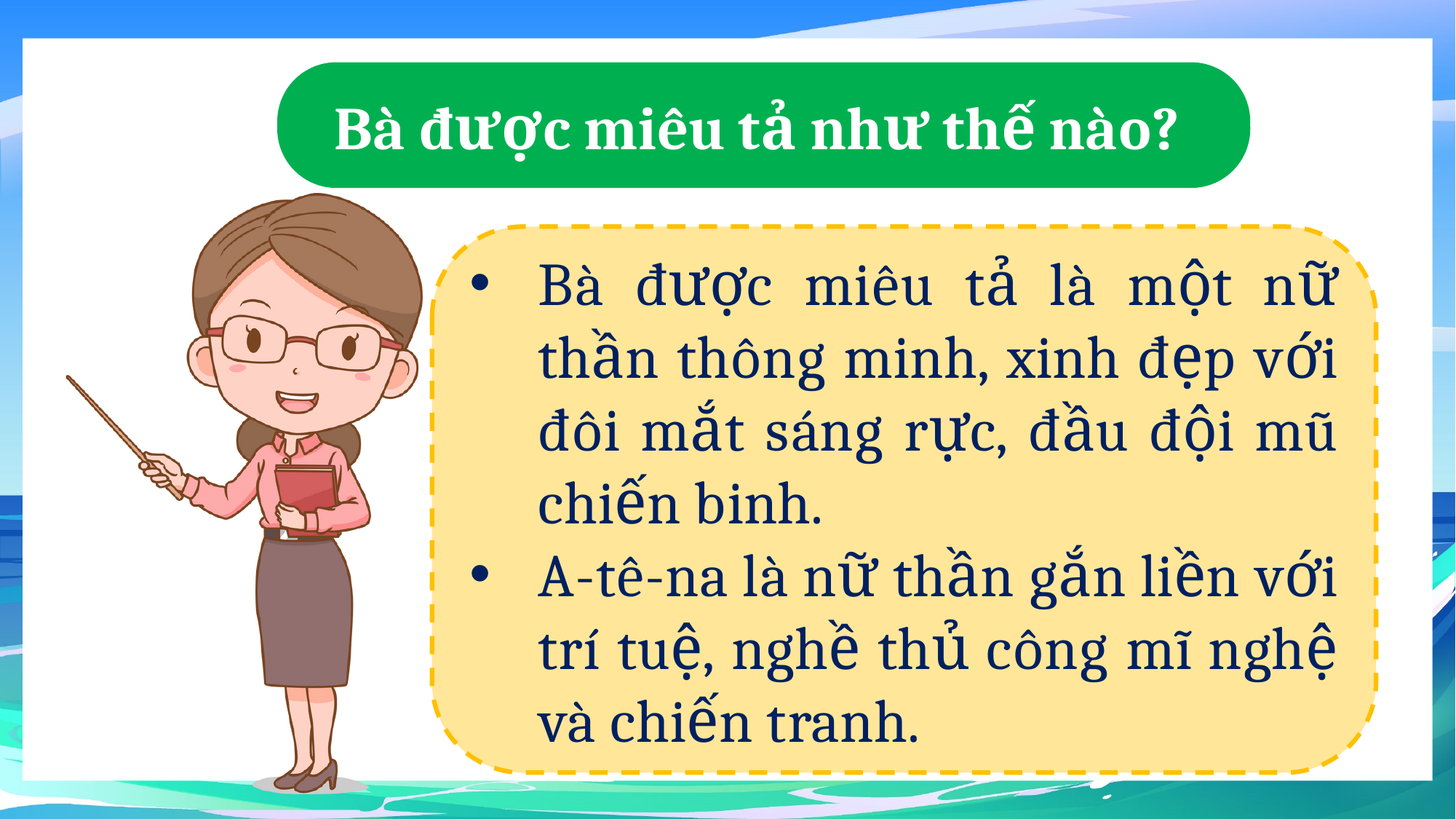

Bà được miêu tả như thế nào?

Bà được miêu tả là một nữ thần thông minh, xinh đẹp với đôi mắt sáng rực, đầu đội mũ chiến binh.
A-tê-na là nữ thần gắn liền với trí tuệ, nghề thủ công mĩ nghệ và chiến tranh.